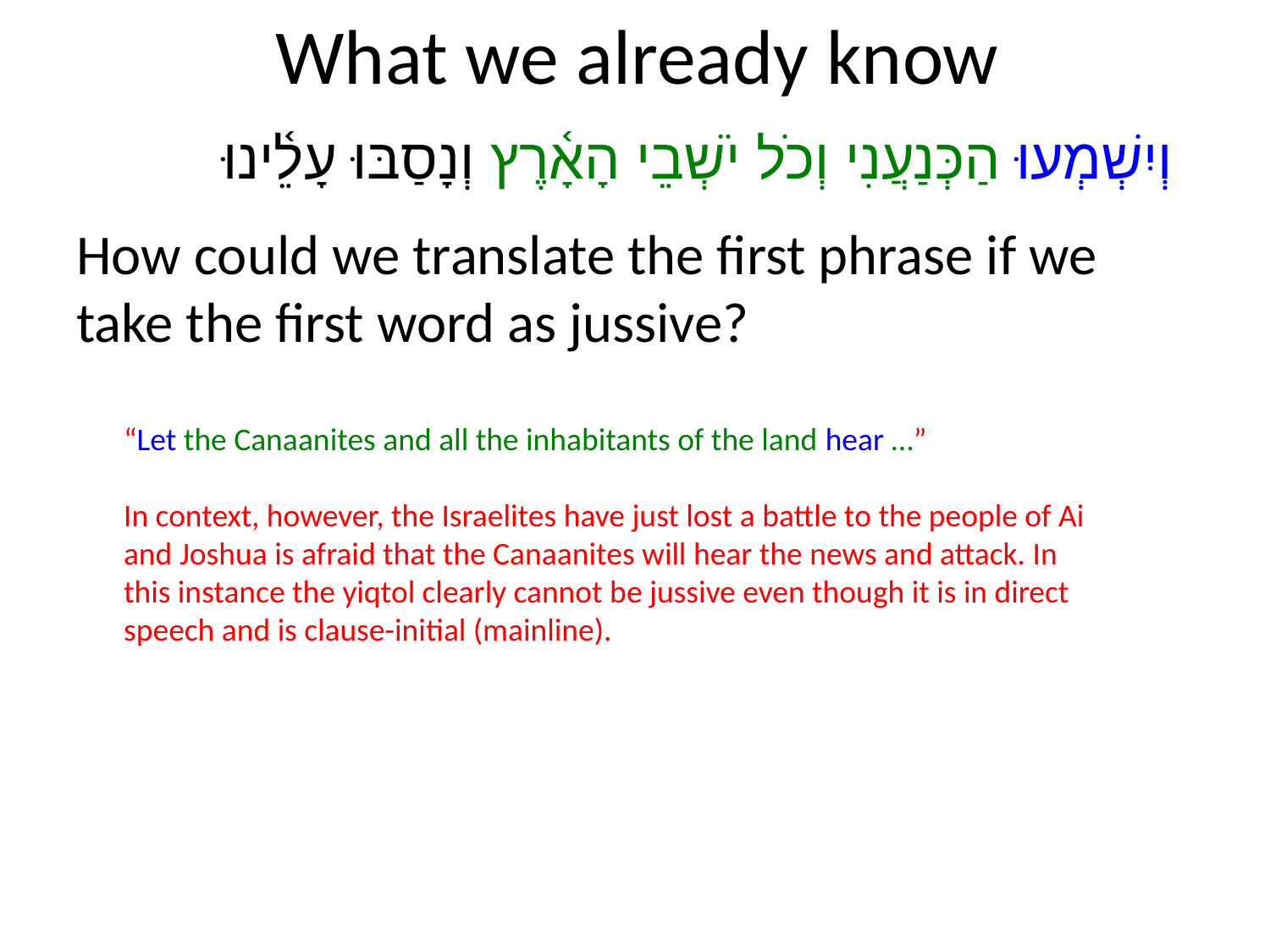

# What we already know
וְיִשְׁמְעוּ הַכְּנַעֲנִי וְכֹל יֹשְׁבֵי הָאָ֫רֶץ וְנָסַבּוּ עָלֵ֫ינוּ
How could we translate the first phrase if we take the first word as jussive?
“Let the Canaanites and all the inhabitants of the land hear …”

In context, however, the Israelites have just lost a battle to the people of Ai and Joshua is afraid that the Canaanites will hear the news and attack. In this instance the yiqtol clearly cannot be jussive even though it is in direct speech and is clause-initial (mainline).